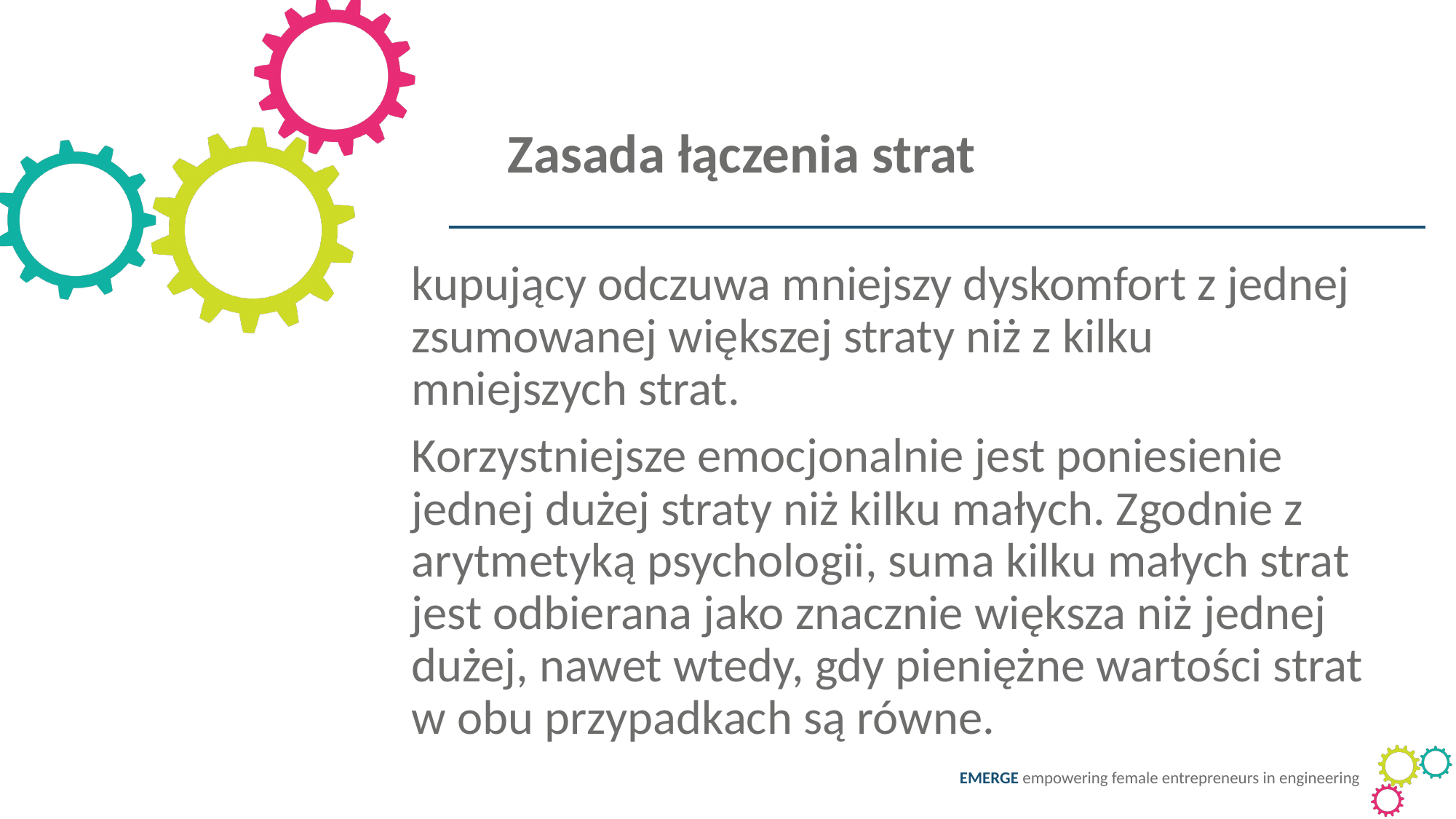

Zasada łączenia strat
kupujący odczuwa mniejszy dyskomfort z jednej zsumowanej większej straty niż z kilku mniejszych strat.
Korzystniejsze emocjonalnie jest poniesienie jednej dużej straty niż kilku małych. Zgodnie z arytmetyką psychologii, suma kilku małych strat jest odbierana jako znacznie większa niż jednej dużej, nawet wtedy, gdy pieniężne wartości strat w obu przypadkach są równe.